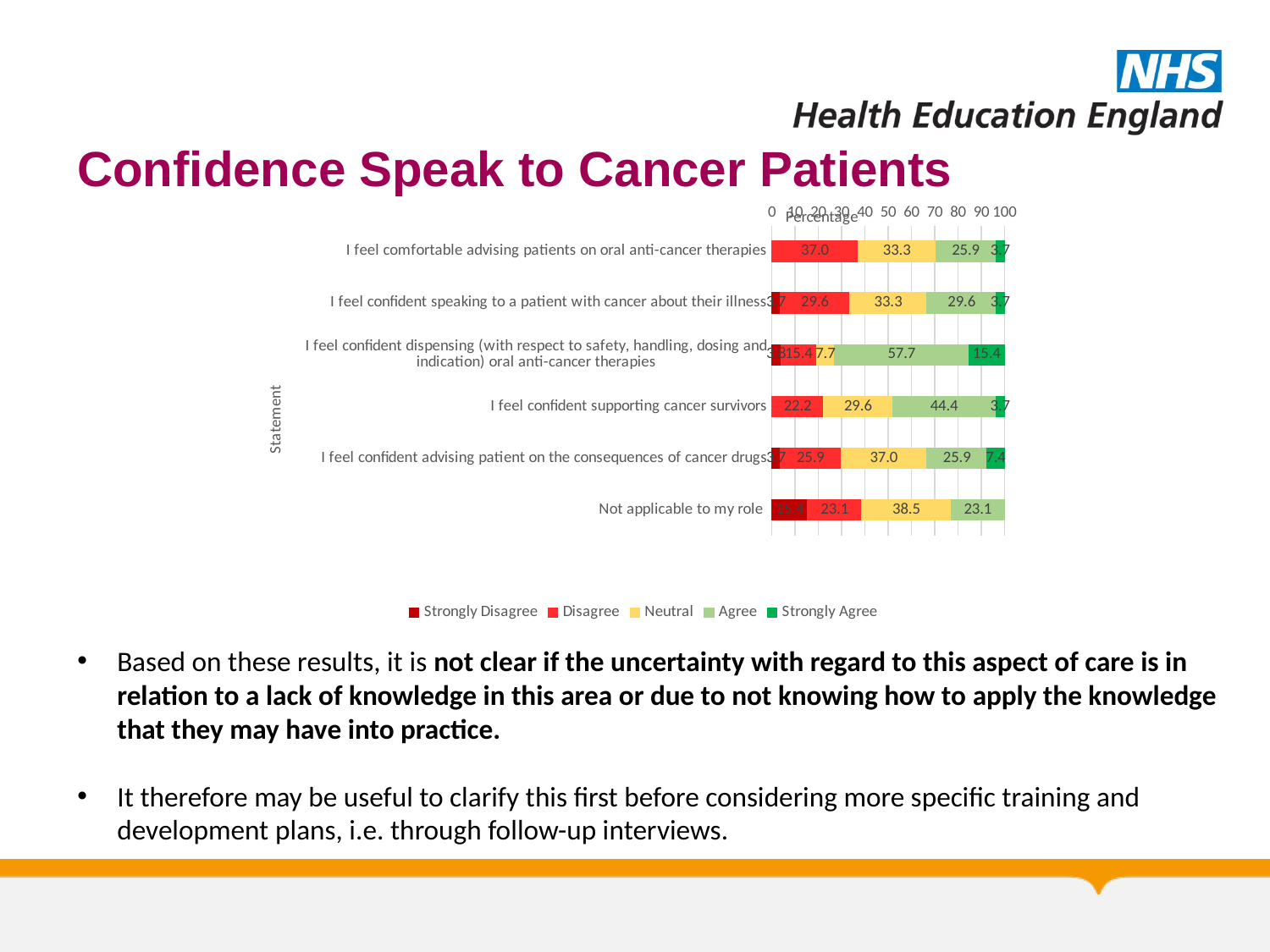

# Confidence Speak to Cancer Patients

### Chart

| Category | Strongly Disagree | Disagree | Neutral | Agree | Strongly Agree |
|---|---|---|---|---|---|
| I feel comfortable advising patients on oral anti-cancer therapies | 0.0 | 37.03703703703704 | 33.33333333333333 | 25.925925925925924 | 3.7037037037037033 |
| I feel confident speaking to a patient with cancer about their illness | 3.7037037037037033 | 29.629629629629626 | 33.33333333333333 | 29.629629629629626 | 3.7037037037037033 |
| I feel confident dispensing (with respect to safety, handling, dosing and indication) oral anti-cancer therapies | 3.8461538461538463 | 15.384615384615385 | 7.6923076923076925 | 57.692307692307686 | 15.384615384615385 |
| I feel confident supporting cancer survivors | 0.0 | 22.2 | 29.6 | 44.4 | 3.7 |
| I feel confident advising patient on the consequences of cancer drugs | 3.7 | 25.9 | 37.0 | 25.9 | 7.4 |
| Not applicable to my role  | 15.4 | 23.1 | 38.5 | 23.1 | 0.0 |
Based on these results, it is not clear if the uncertainty with regard to this aspect of care is in relation to a lack of knowledge in this area or due to not knowing how to apply the knowledge that they may have into practice.

It therefore may be useful to clarify this first before considering more specific training and development plans, i.e. through follow-up interviews.